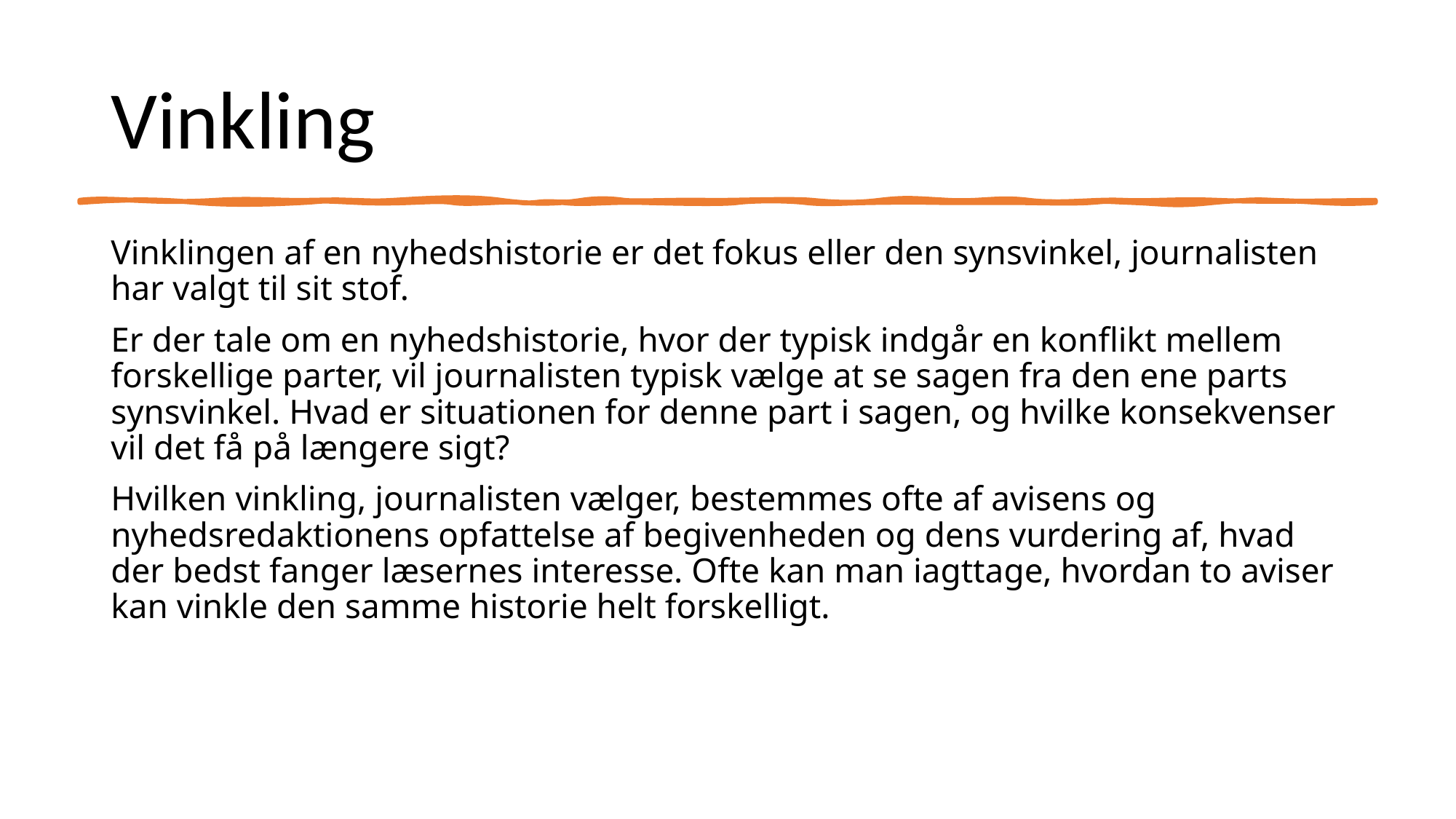

# Vinkling

Vinklingen af en nyhedshistorie er det fokus eller den synsvinkel, journalisten har valgt til sit stof.
Er der tale om en nyhedshistorie, hvor der typisk indgår en konflikt mellem forskellige parter, vil journalisten typisk vælge at se sagen fra den ene parts synsvinkel. Hvad er situationen for denne part i sagen, og hvilke konsekvenser vil det få på længere sigt?
Hvilken vinkling, journalisten vælger, bestemmes ofte af avisens og nyhedsredaktionens opfattelse af begivenheden og dens vurdering af, hvad der bedst fanger læsernes interesse. Ofte kan man iagttage, hvordan to aviser kan vinkle den samme historie helt forskelligt.